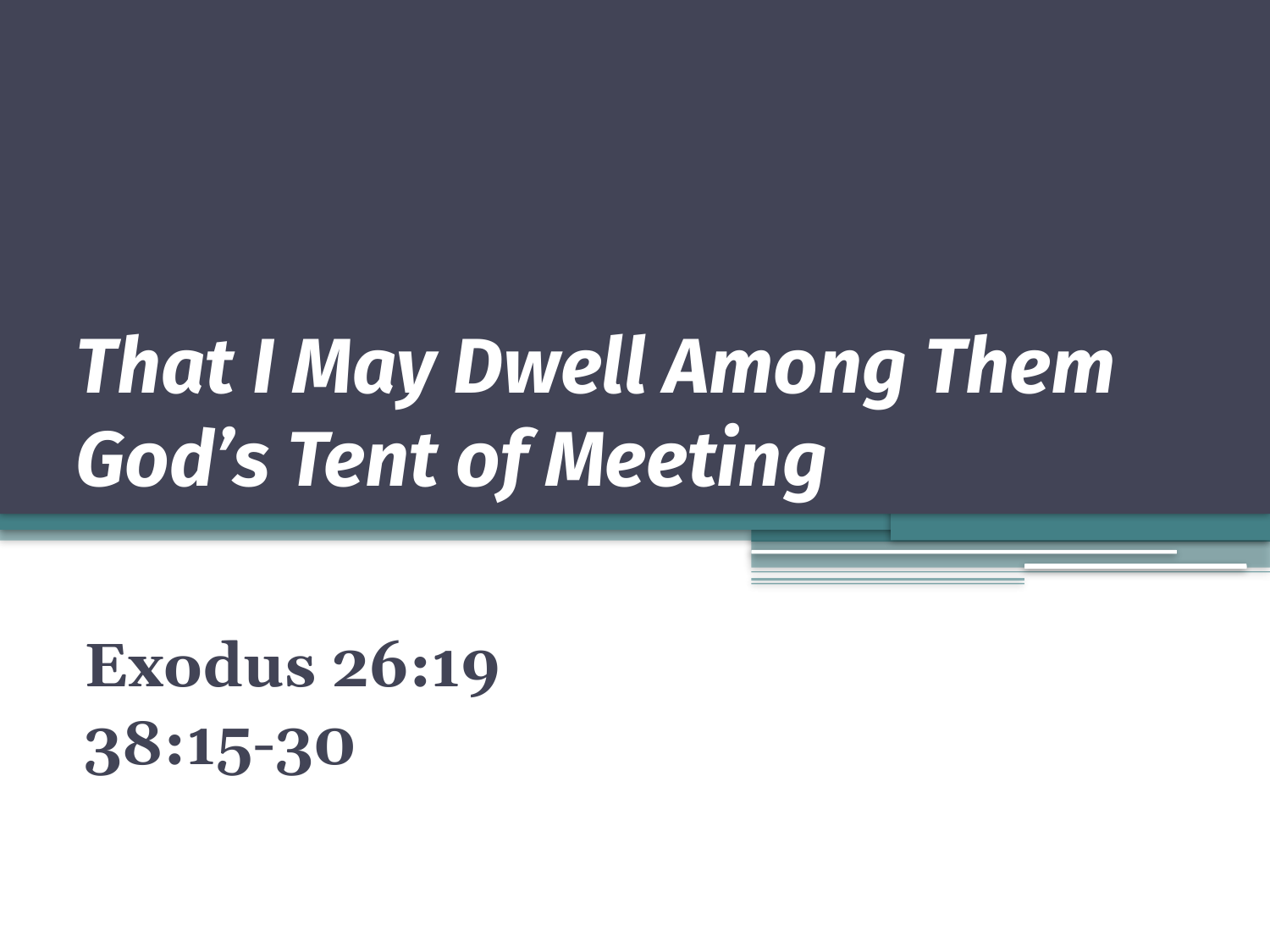

# That I May Dwell Among Them God’s Tent of Meeting

Exodus 26:19
38:15-30